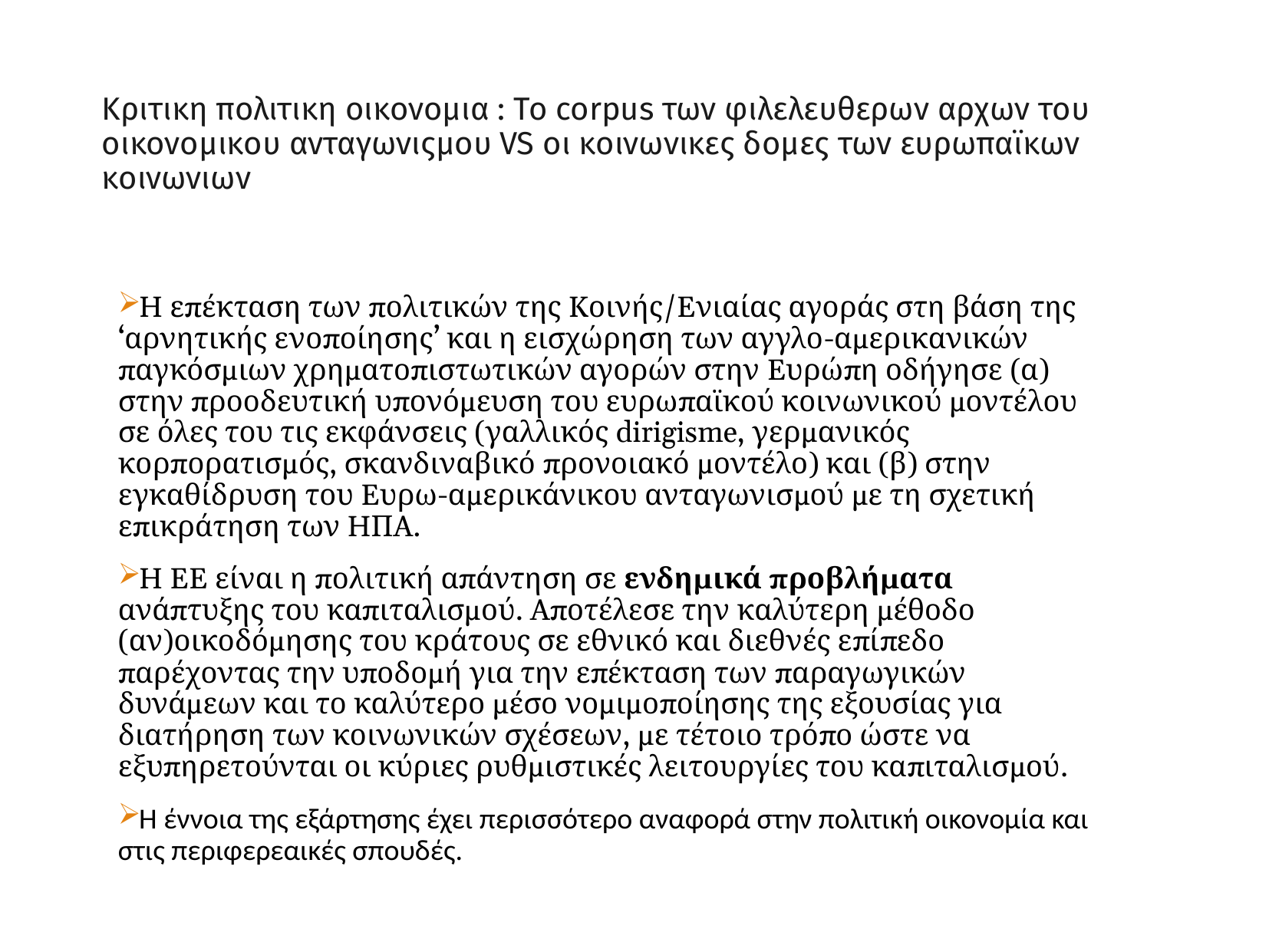

# Κριτικη πολιτικη οικονομια : Το corpus των φιλελευθερων αρχων του οικονομικου ανταγωνιςμου VS οι κοινωνικες δομες των ευρωπαϊκων κοινωνιων

Η επέκταση των πολιτικών της Κοινής/Ενιαίας αγοράς στη βάση της ‘αρνητικής ενοποίησης’ και η εισχώρηση των αγγλο-αμερικανικών παγκόσμιων χρηματοπιστωτικών αγορών στην Ευρώπη οδήγησε (α) στην προοδευτική υπονόμευση του ευρωπαϊκού κοινωνικού μοντέλου σε όλες του τις εκφάνσεις (γαλλικός dirigisme, γερμανικός κορπορατισμός, σκανδιναβικό προνοιακό μοντέλο) και (β) στην εγκαθίδρυση του Ευρω-αμερικάνικου ανταγωνισμού με τη σχετική επικράτηση των ΗΠΑ.
H EE είναι η πολιτική απάντηση σε ενδημικά προβλήματα ανάπτυξης του καπιταλισμού. Αποτέλεσε την καλύτερη μέθοδο (αν)οικοδόμησης του κράτους σε εθνικό και διεθνές επίπεδο παρέχοντας την υποδομή για την επέκταση των παραγωγικών δυνάμεων και το καλύτερο μέσο νομιμοποίησης της εξουσίας για διατήρηση των κοινωνικών σχέσεων, με τέτοιο τρόπο ώστε να εξυπηρετούνται οι κύριες ρυθμιστικές λειτουργίες του καπιταλισμού.
Η έννοια της εξάρτησης έχει περισσότερο αναφορά στην πολιτική οικονομία και στις περιφερεαικές σπουδές.